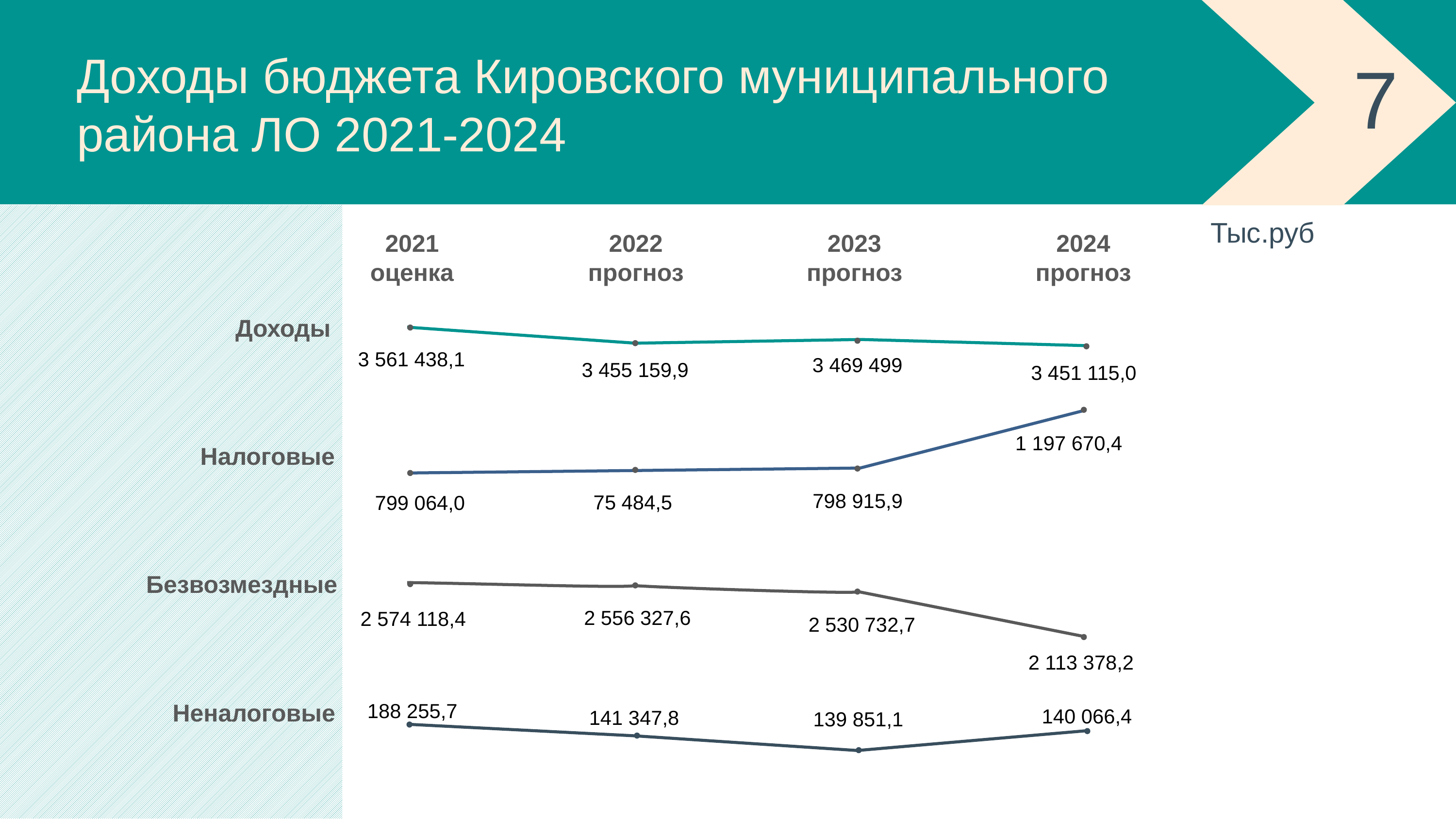

Доходы бюджета Кировского муниципального
района ЛО 2021-2024
7

Тыс.руб
2021
оценка

2022
прогноз
2023
прогноз
2024
прогноз
Доходы

3 561 438,1
3 469 499
3 455 159,9
3 451 115,0

1 197 670,4
Налоговые
798 915,9
75 484,5
799 064,0
Безвозмездные

2 556 327,6
2 574 118,4
2 530 732,7
2 113 378,2
188 255,7
Неналоговые
140 066,4
141 347,8
139 851,1